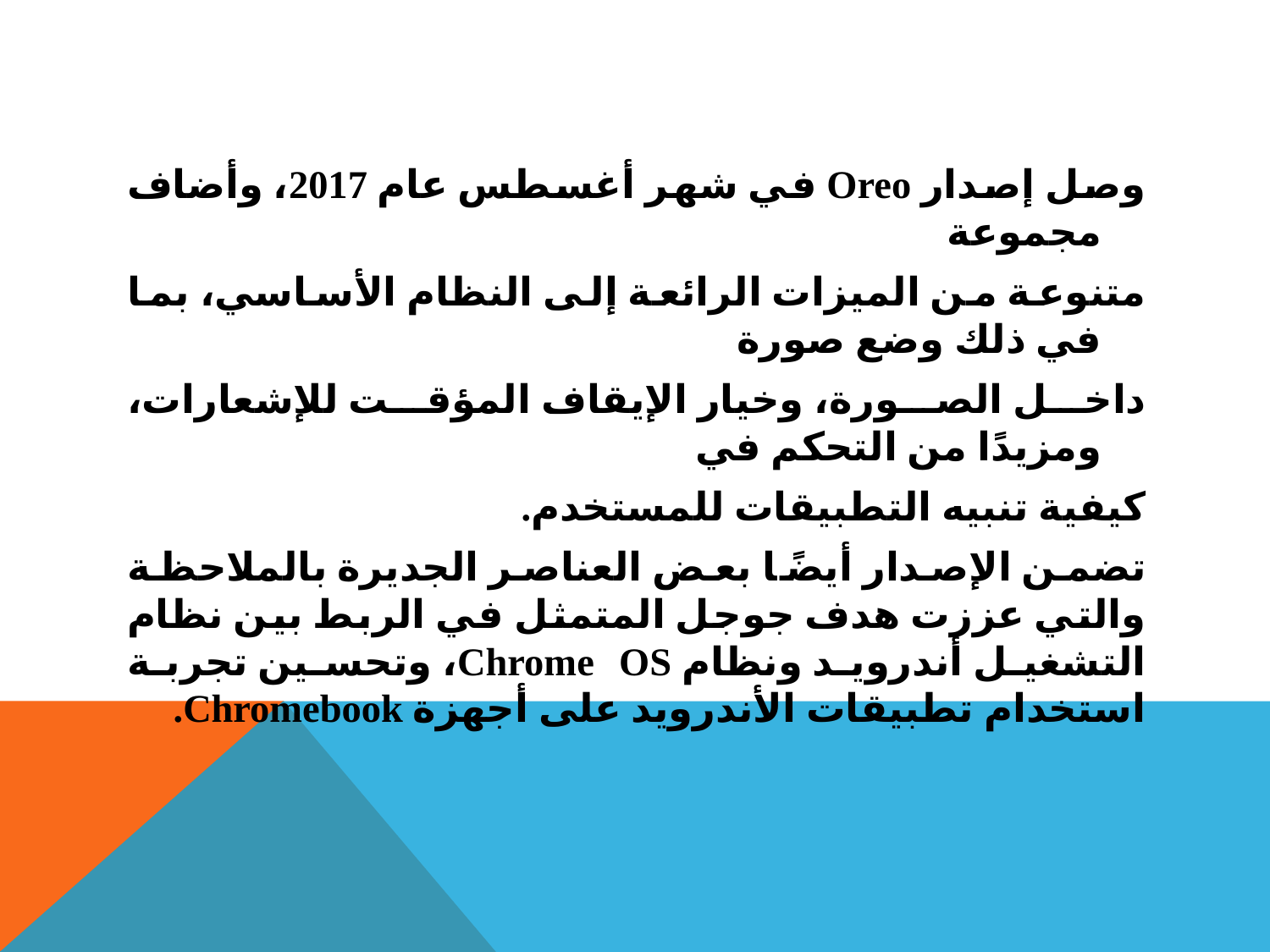

وصل إصدار Oreo في شهر أغسطس عام 2017، وأضاف مجموعة
متنوعة من الميزات الرائعة إلى النظام الأساسي، بما في ذلك وضع صورة
داخل الصورة، وخيار الإيقاف المؤقت للإشعارات، ومزيدًا من التحكم في
كيفية تنبيه التطبيقات للمستخدم.
تضمن الإصدار أيضًا بعض العناصر الجديرة بالملاحظة والتي عززت هدف جوجل المتمثل في الربط بين نظام التشغيل أندرويد ونظام Chrome OS، وتحسين تجربة استخدام تطبيقات الأندرويد على أجهزة Chromebook.